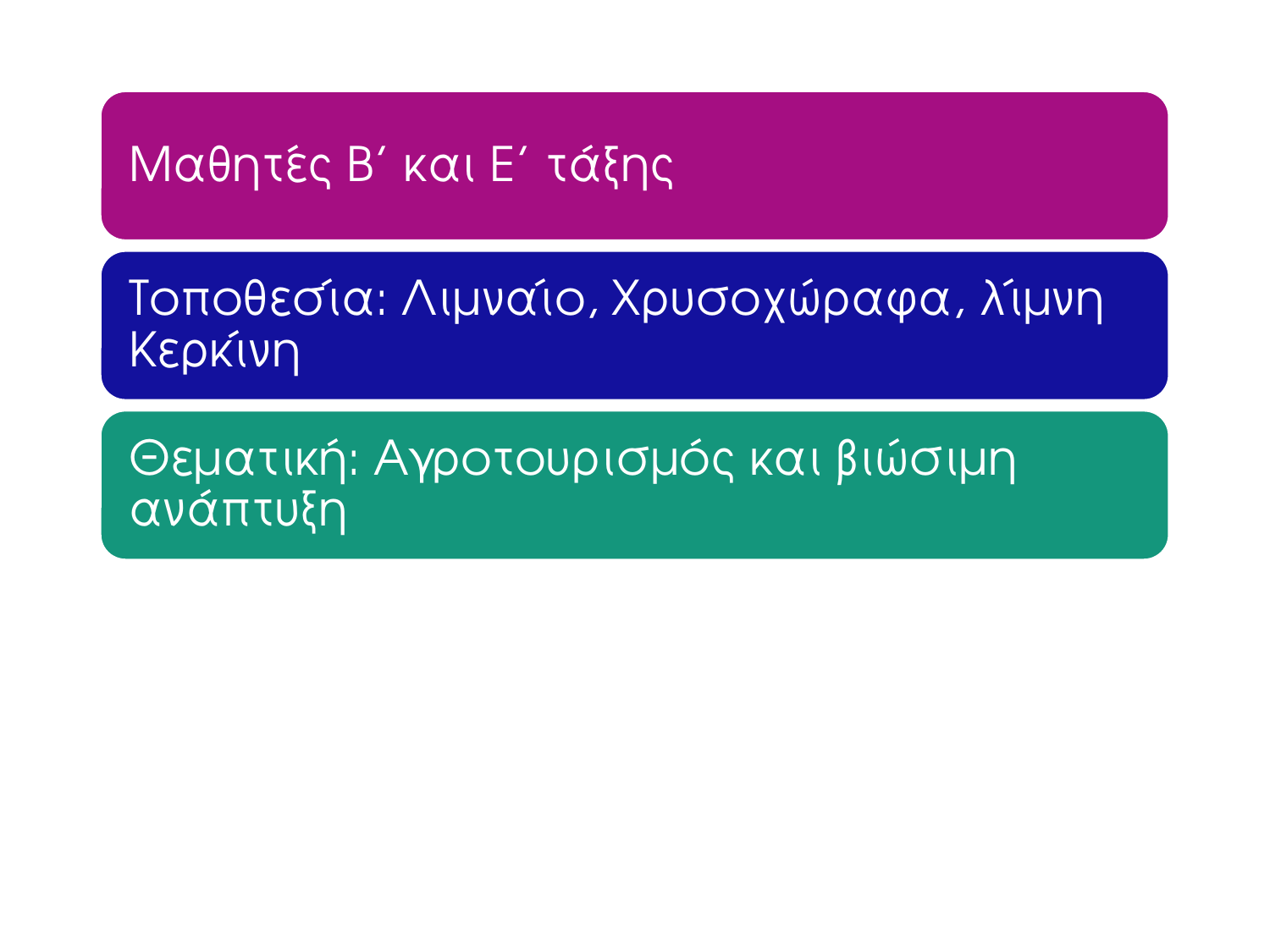

Μαθητές Β’ και Ε’ τάξης
Τοποθεσία: Λιμναίο, Χρυσοχώραφα, λίμνη Κερκίνη
Θεματική: Αγροτουρισμός και βιώσιμη ανάπτυξη
# Η Επίσκεψη